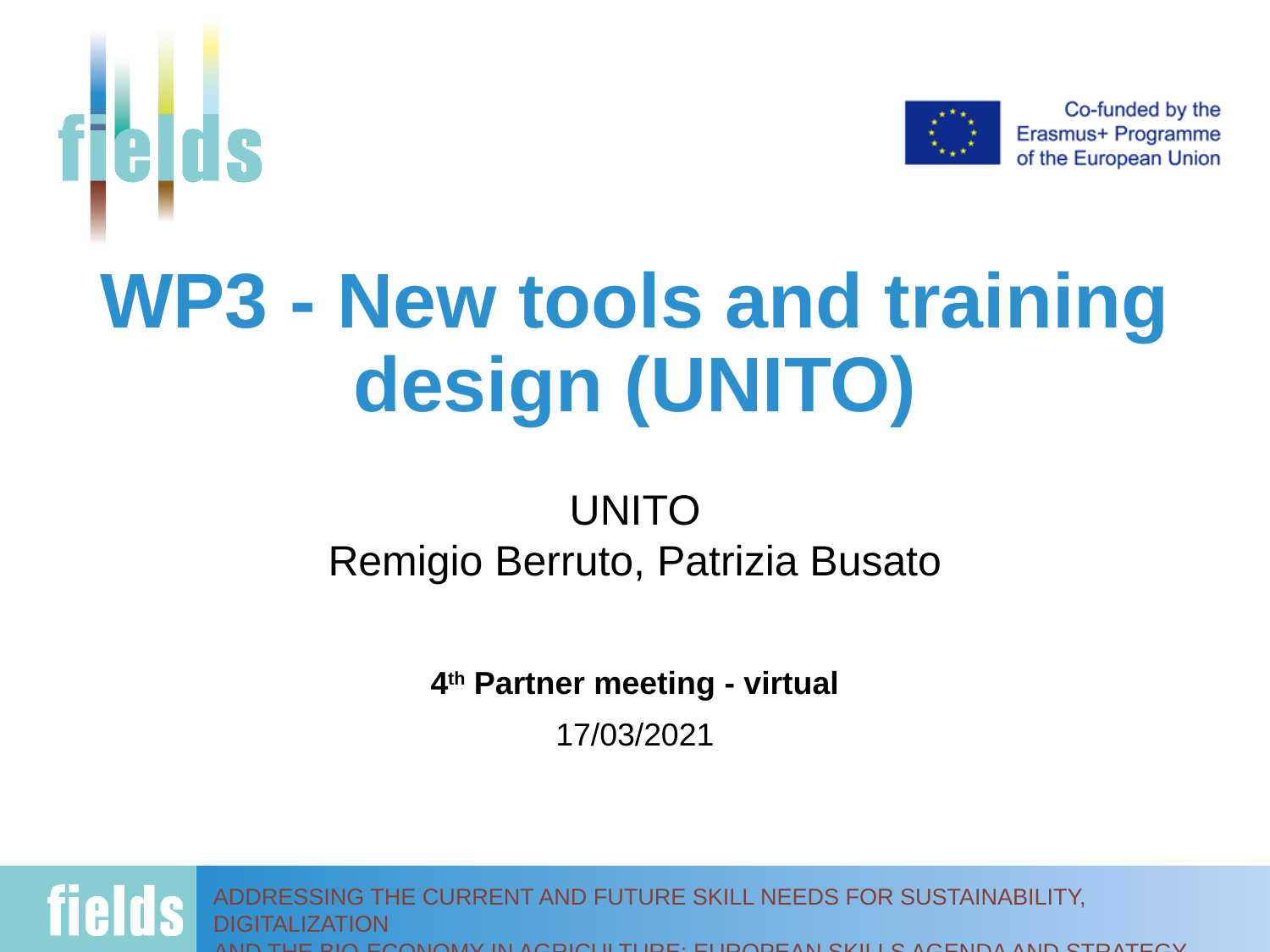

# WP3 - New tools and training design (UNITO)

UNITO
Remigio Berruto, Patrizia Busato

4th Partner meeting - virtual
17/03/2021